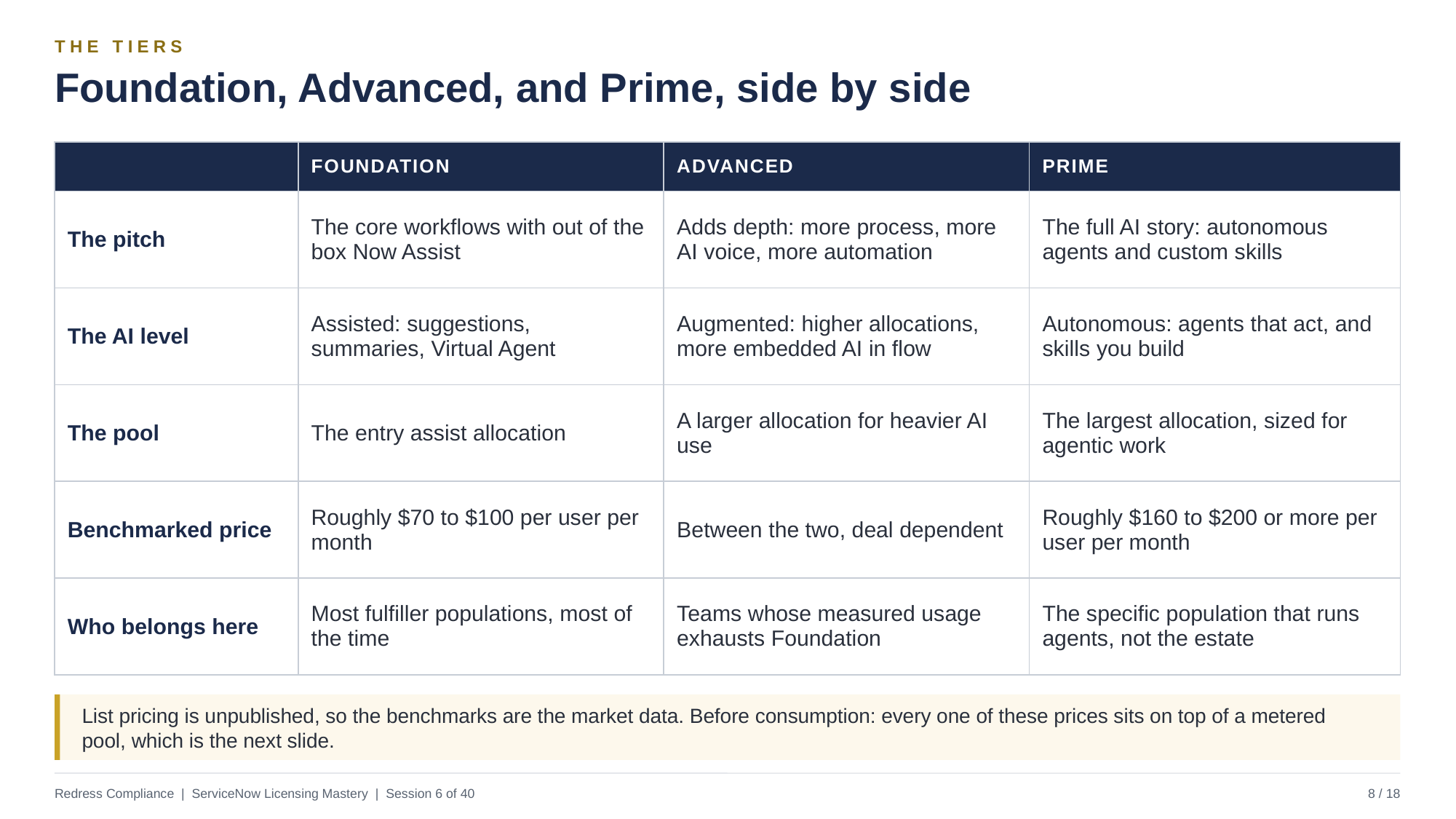

THE TIERS
Foundation, Advanced, and Prime, side by side
|  | FOUNDATION | ADVANCED | PRIME |
| --- | --- | --- | --- |
| The pitch | The core workflows with out of the box Now Assist | Adds depth: more process, more AI voice, more automation | The full AI story: autonomous agents and custom skills |
| The AI level | Assisted: suggestions, summaries, Virtual Agent | Augmented: higher allocations, more embedded AI in flow | Autonomous: agents that act, and skills you build |
| The pool | The entry assist allocation | A larger allocation for heavier AI use | The largest allocation, sized for agentic work |
| Benchmarked price | Roughly $70 to $100 per user per month | Between the two, deal dependent | Roughly $160 to $200 or more per user per month |
| Who belongs here | Most fulfiller populations, most of the time | Teams whose measured usage exhausts Foundation | The specific population that runs agents, not the estate |

List pricing is unpublished, so the benchmarks are the market data. Before consumption: every one of these prices sits on top of a metered pool, which is the next slide.

Redress Compliance  |  ServiceNow Licensing Mastery  |  Session 6 of 40
8 / 18